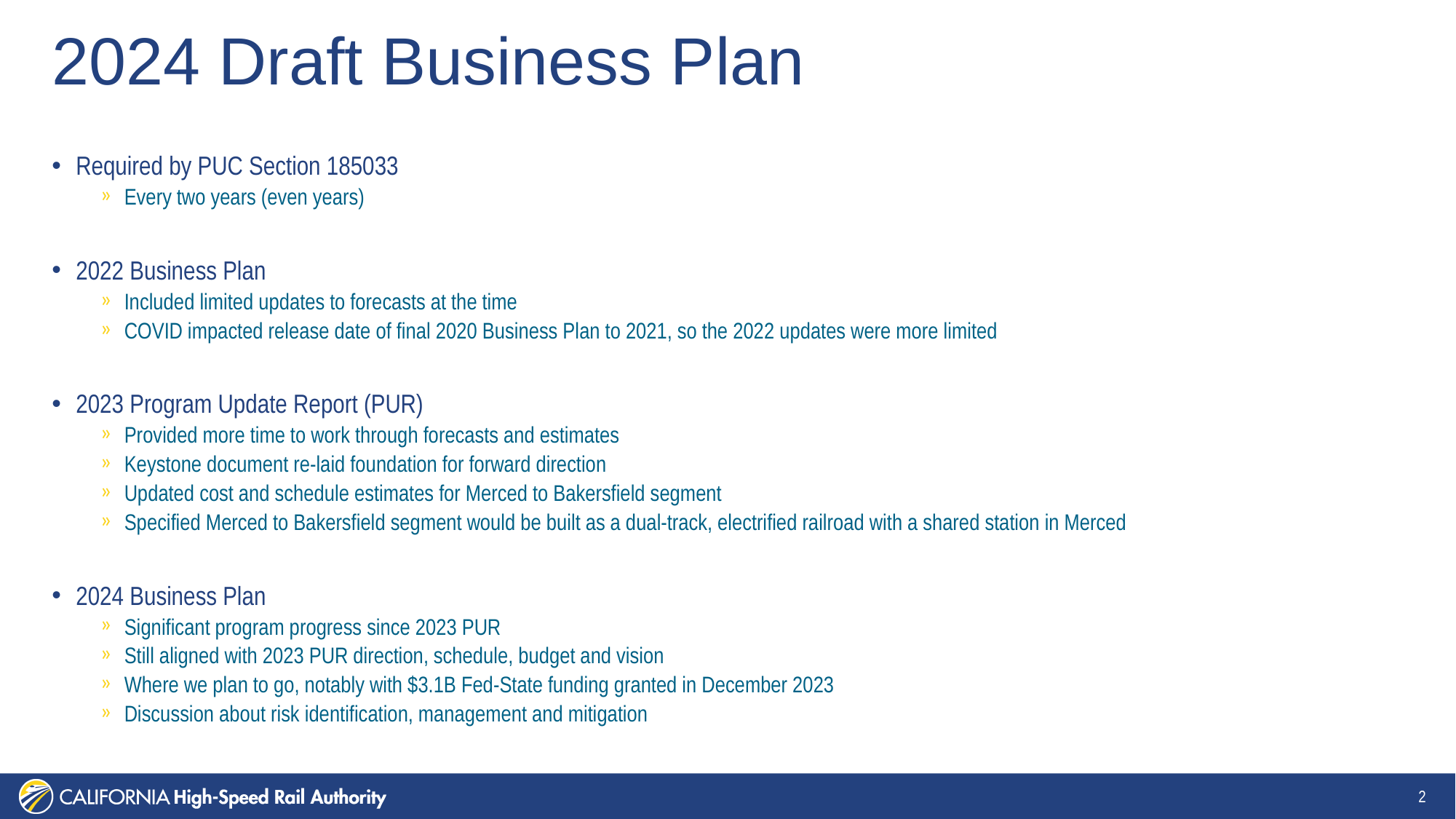

# 2024 Draft Business Plan
Required by PUC Section 185033
Every two years (even years)

2022 Business Plan
Included limited updates to forecasts at the time
COVID impacted release date of final 2020 Business Plan to 2021, so the 2022 updates were more limited

2023 Program Update Report (PUR)
Provided more time to work through forecasts and estimates
Keystone document re-laid foundation for forward direction
Updated cost and schedule estimates for Merced to Bakersfield segment
Specified Merced to Bakersfield segment would be built as a dual-track, electrified railroad with a shared station in Merced

2024 Business Plan
Significant program progress since 2023 PUR
Still aligned with 2023 PUR direction, schedule, budget and vision
Where we plan to go, notably with $3.1B Fed-State funding granted in December 2023
Discussion about risk identification, management and mitigation
2